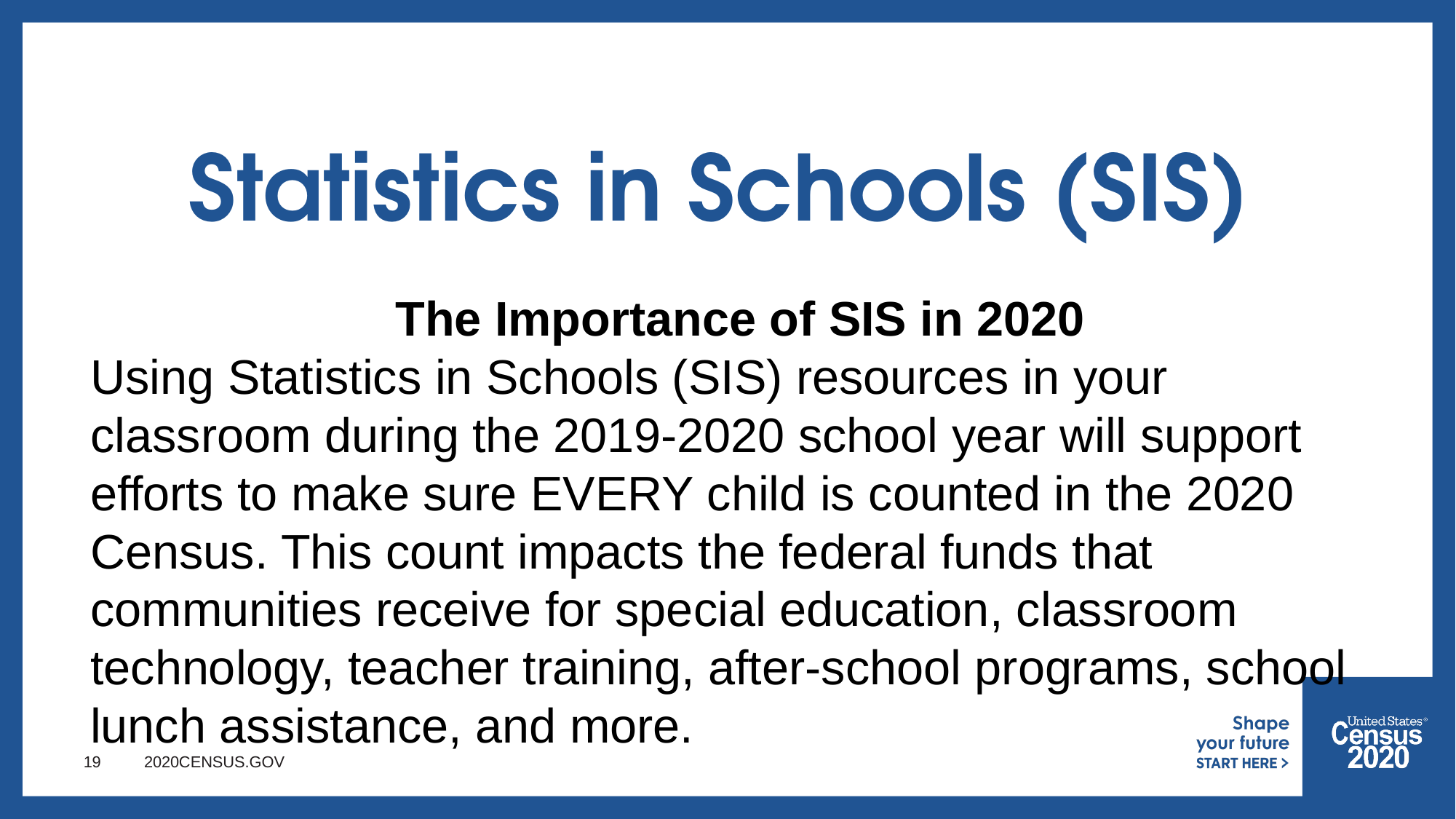

# Statistics in Schools (SIS)
The Importance of SIS in 2020
Using Statistics in Schools (SIS) resources in your classroom during the 2019-2020 school year will support efforts to make sure EVERY child is counted in the 2020 Census. This count impacts the federal funds that communities receive for special education, classroom technology, teacher training, after-school programs, school lunch assistance, and more.
19